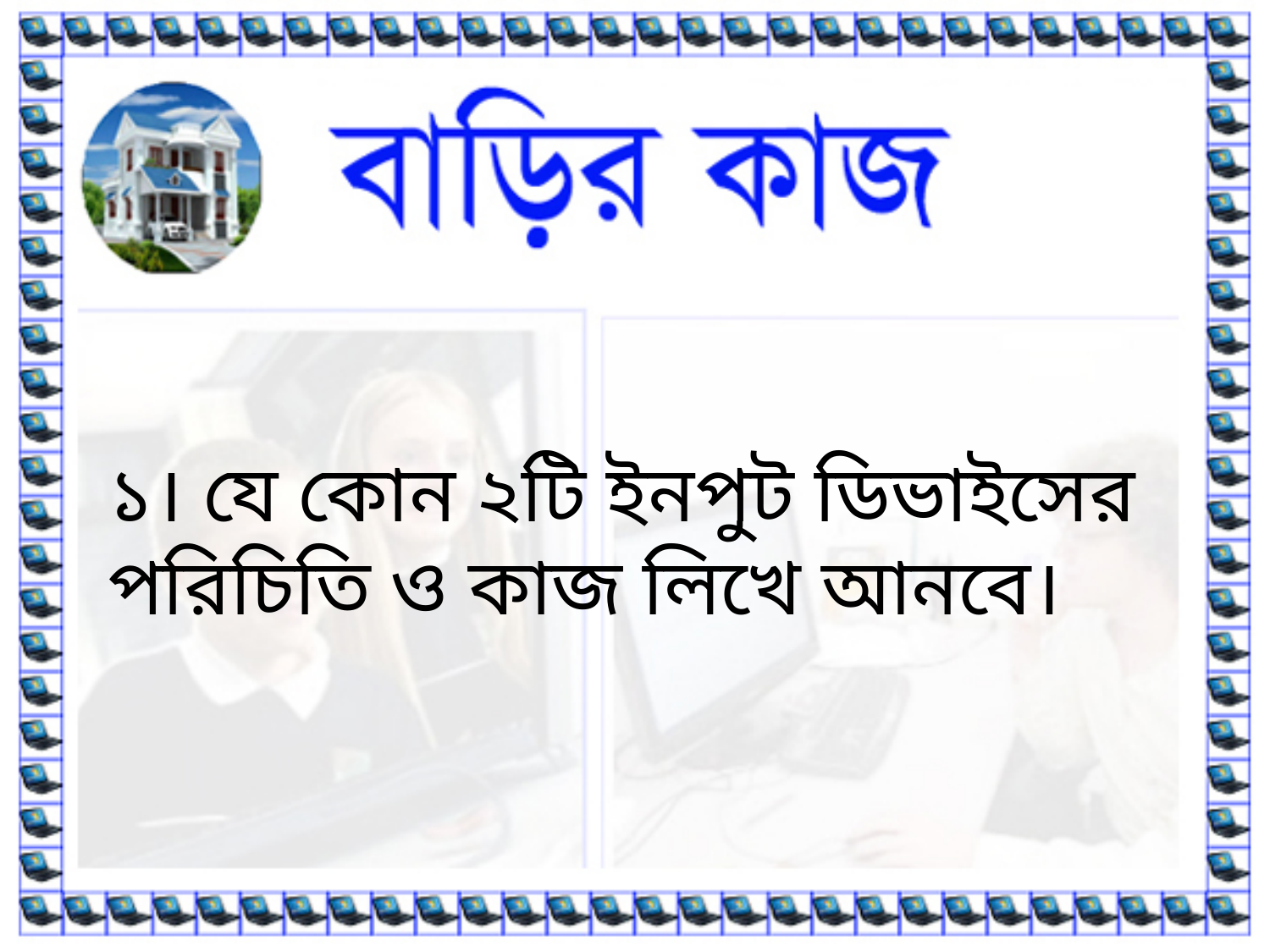

১। যে কোন ২টি ইনপুট ডিভাইসের পরিচিতি ও কাজ লিখে আনবে।